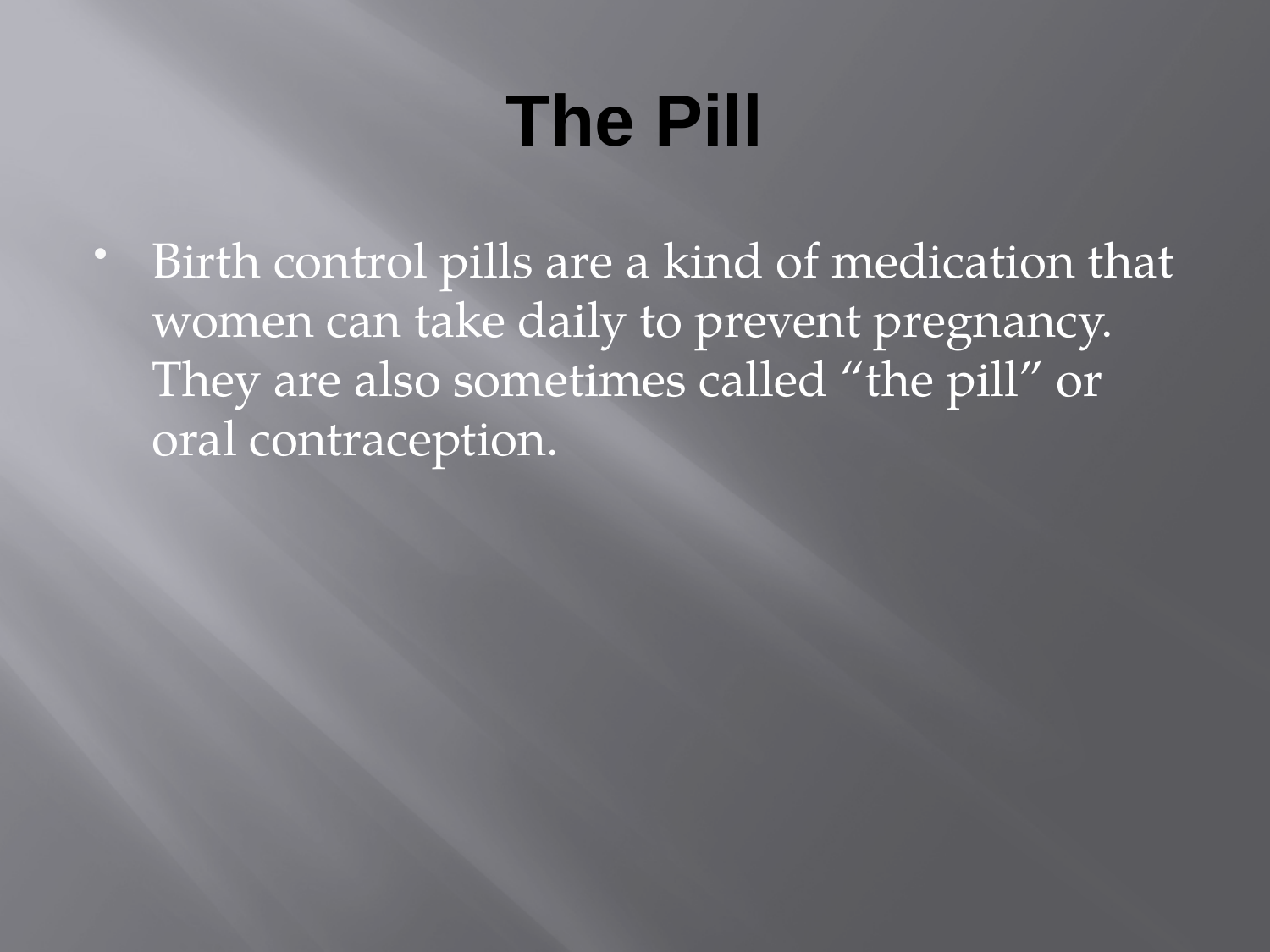

# The Pill
Birth control pills are a kind of medication that women can take daily to prevent pregnancy. They are also sometimes called “the pill” or oral contraception.